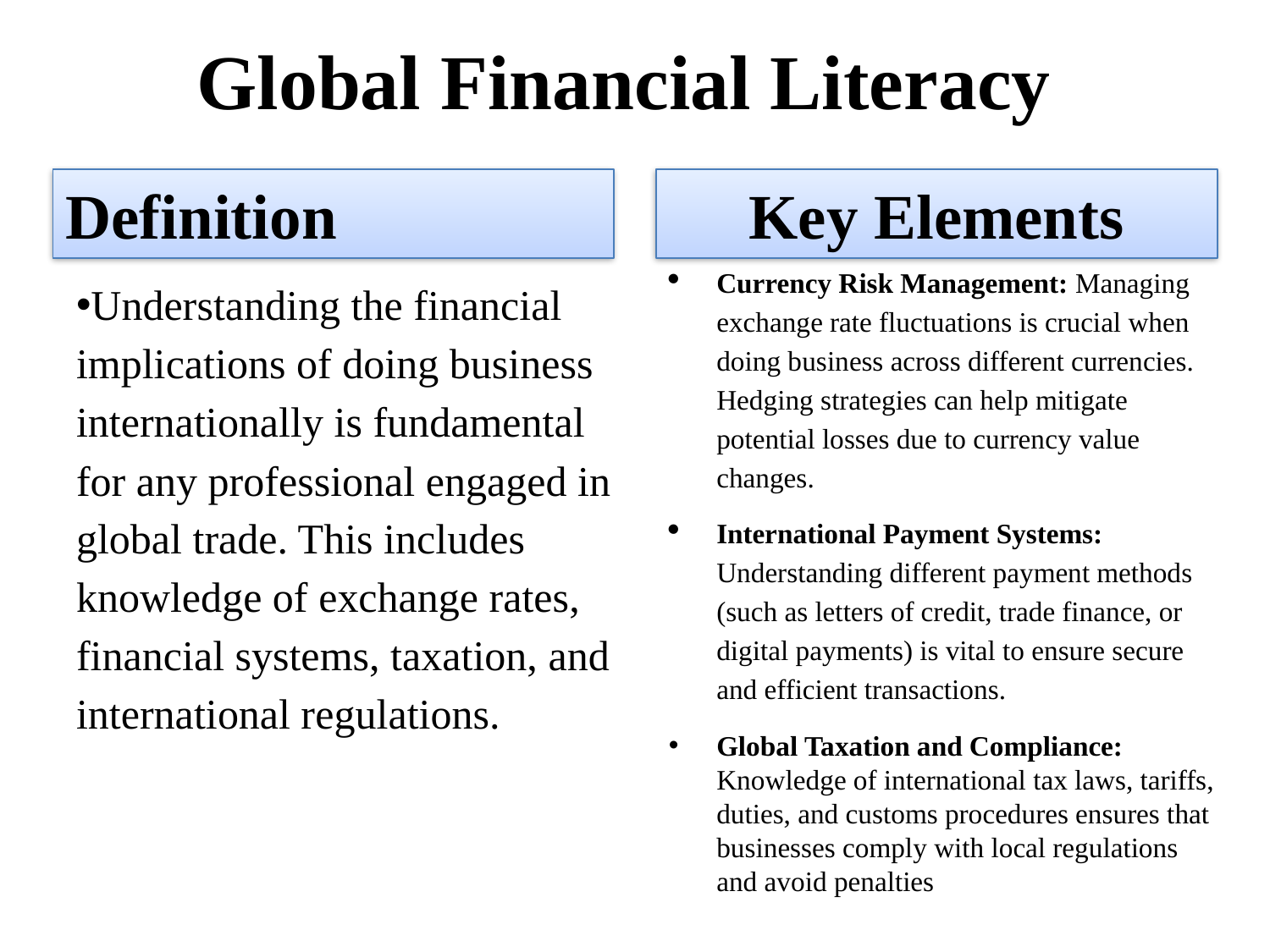

# Global Financial Literacy
Definition
Key Elements
Currency Risk Management: Managing exchange rate fluctuations is crucial when doing business across different currencies. Hedging strategies can help mitigate potential losses due to currency value changes.
International Payment Systems: Understanding different payment methods (such as letters of credit, trade finance, or digital payments) is vital to ensure secure and efficient transactions.
Global Taxation and Compliance: Knowledge of international tax laws, tariffs, duties, and customs procedures ensures that businesses comply with local regulations and avoid penalties
Understanding the financial implications of doing business internationally is fundamental for any professional engaged in global trade. This includes knowledge of exchange rates, financial systems, taxation, and international regulations.